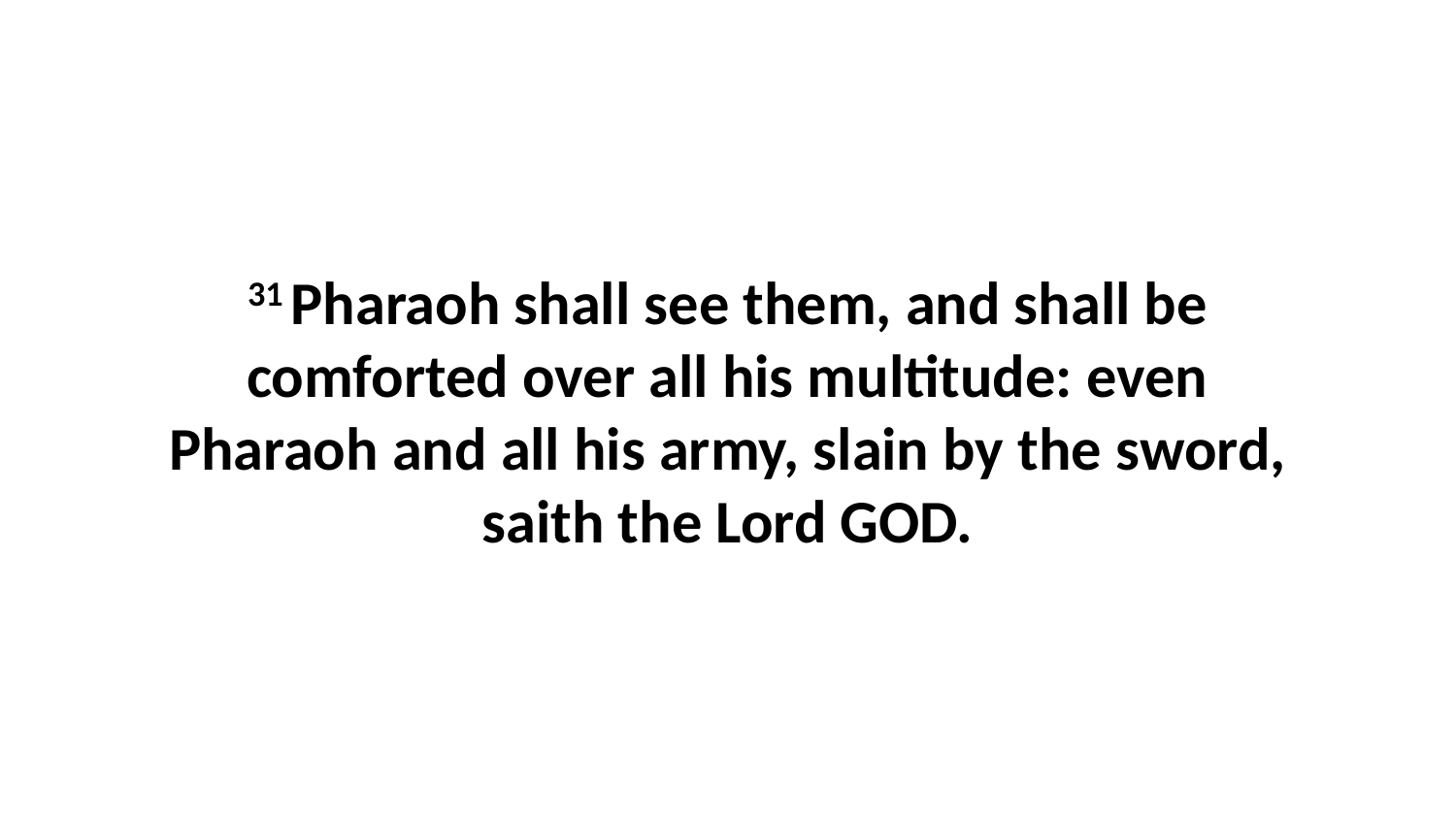

31 Pharaoh shall see them, and shall be comforted over all his multitude: even Pharaoh and all his army, slain by the sword, saith the Lord GOD.